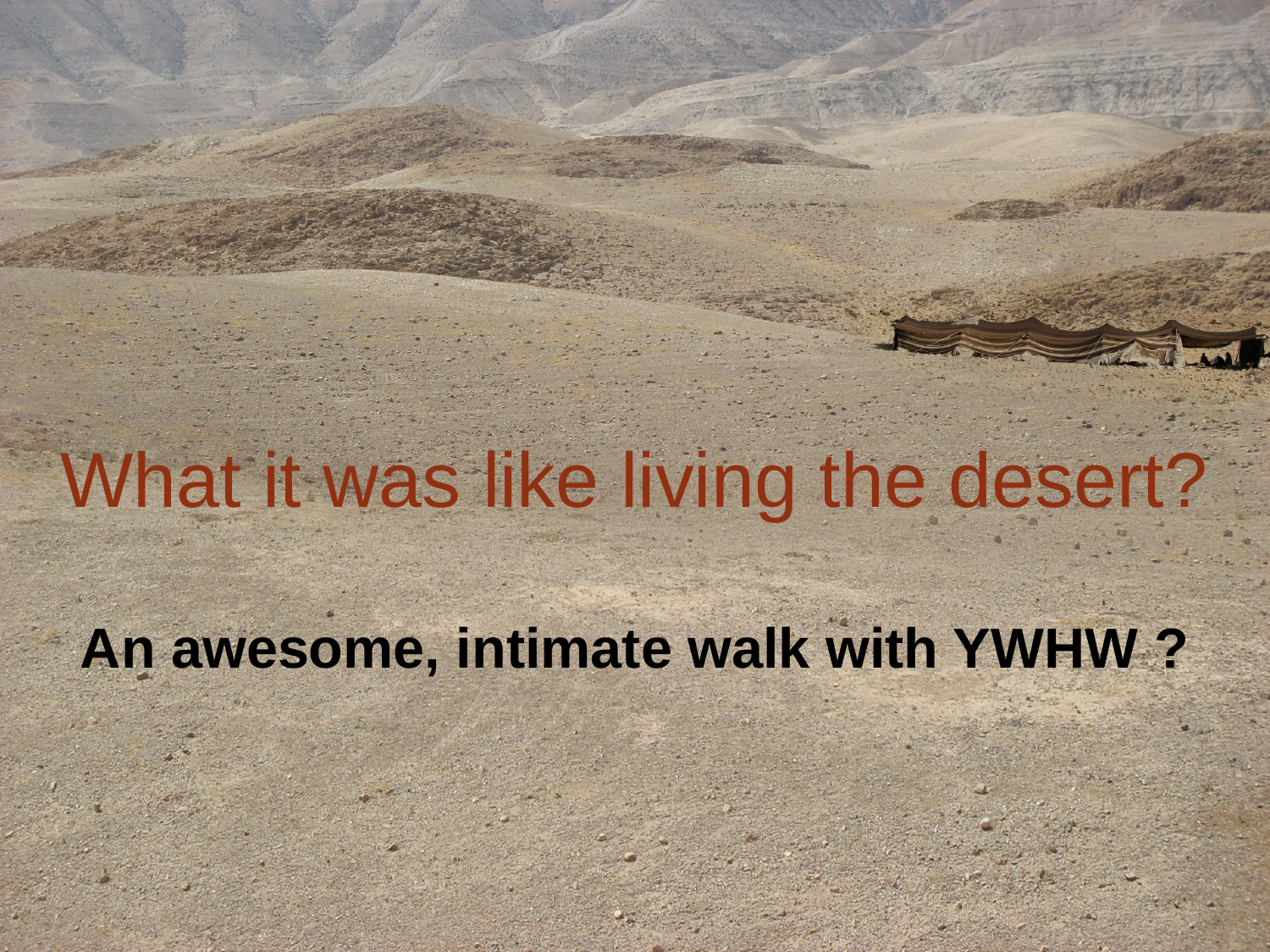

# What it was like living the desert?
An awesome, intimate walk with YWHW ?